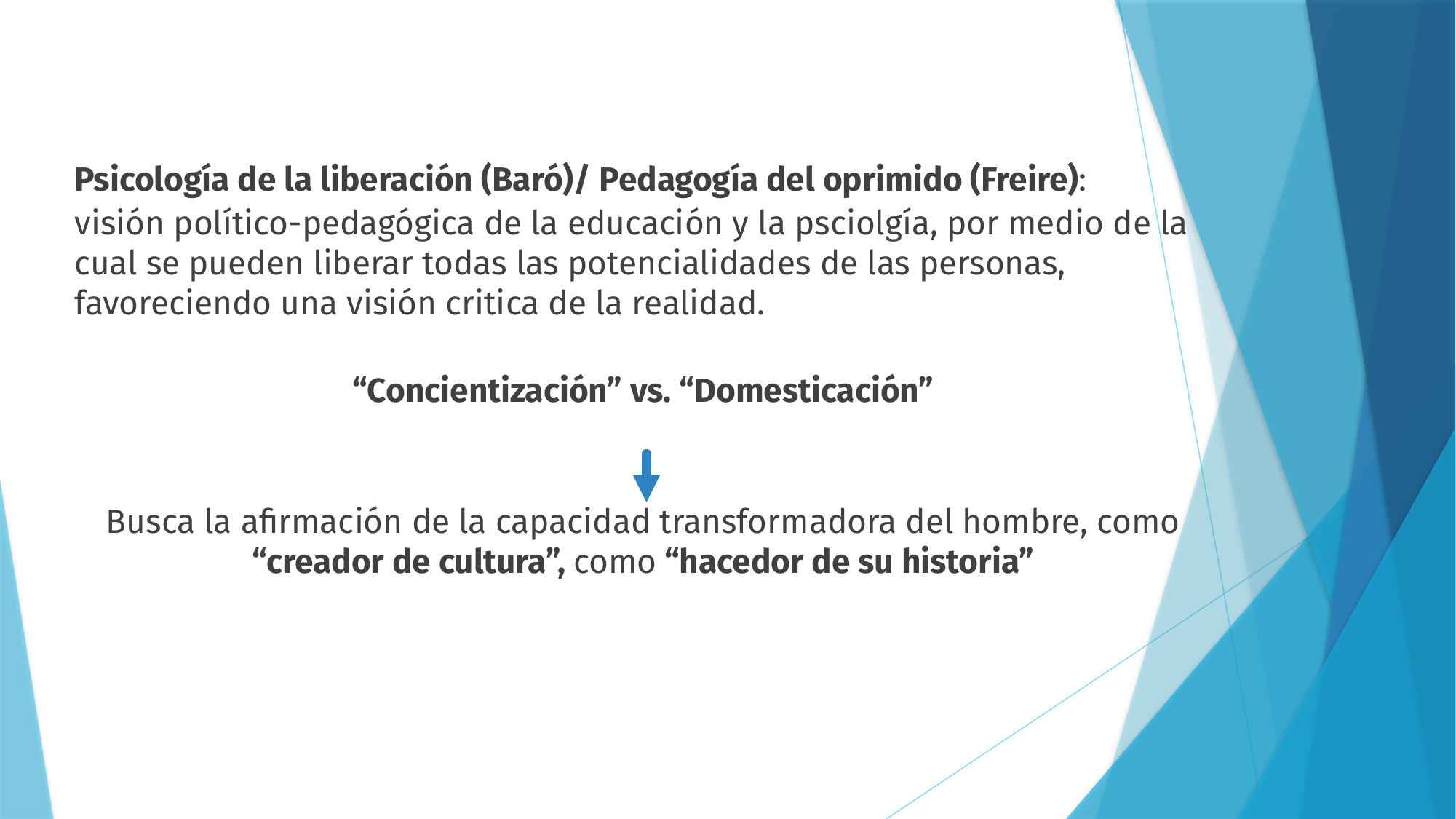

Psicología de la liberación (Baró)/ Pedagogía del oprimido (Freire):
visión político-pedagógica de la educación y la psciolgía, por medio de la cual se pueden liberar todas las potencialidades de las personas, favoreciendo una visión critica de la realidad.

“Concientización” vs. “Domesticación”

Busca la afirmación de la capacidad transformadora del hombre, como “creador de cultura”, como “hacedor de su historia”